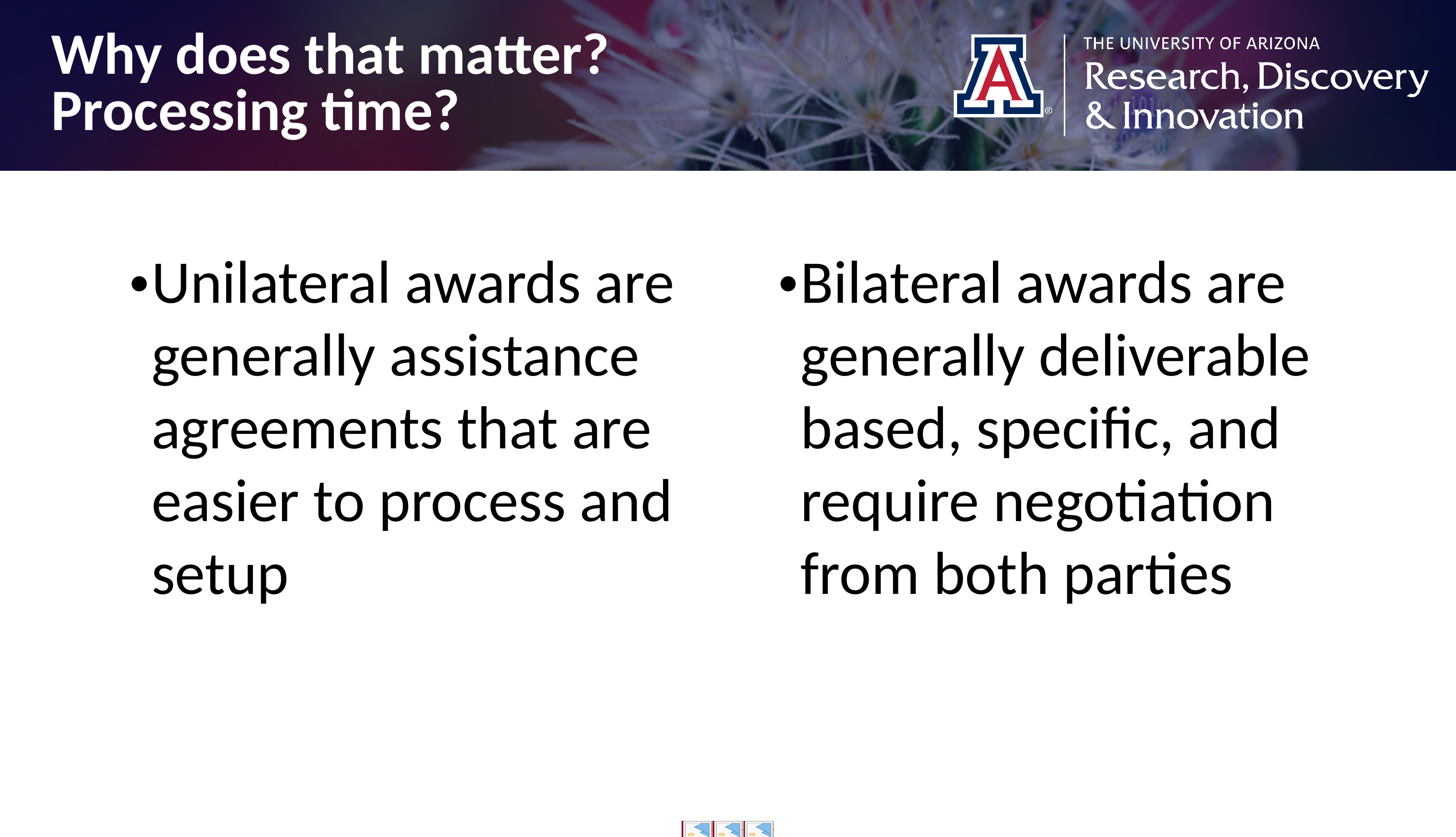

Why does that matter?
Processing time?

Bilateral awards are generally deliverable based, specific, and require negotiation from both parties
Unilateral awards are generally assistance agreements that are easier to process and setup